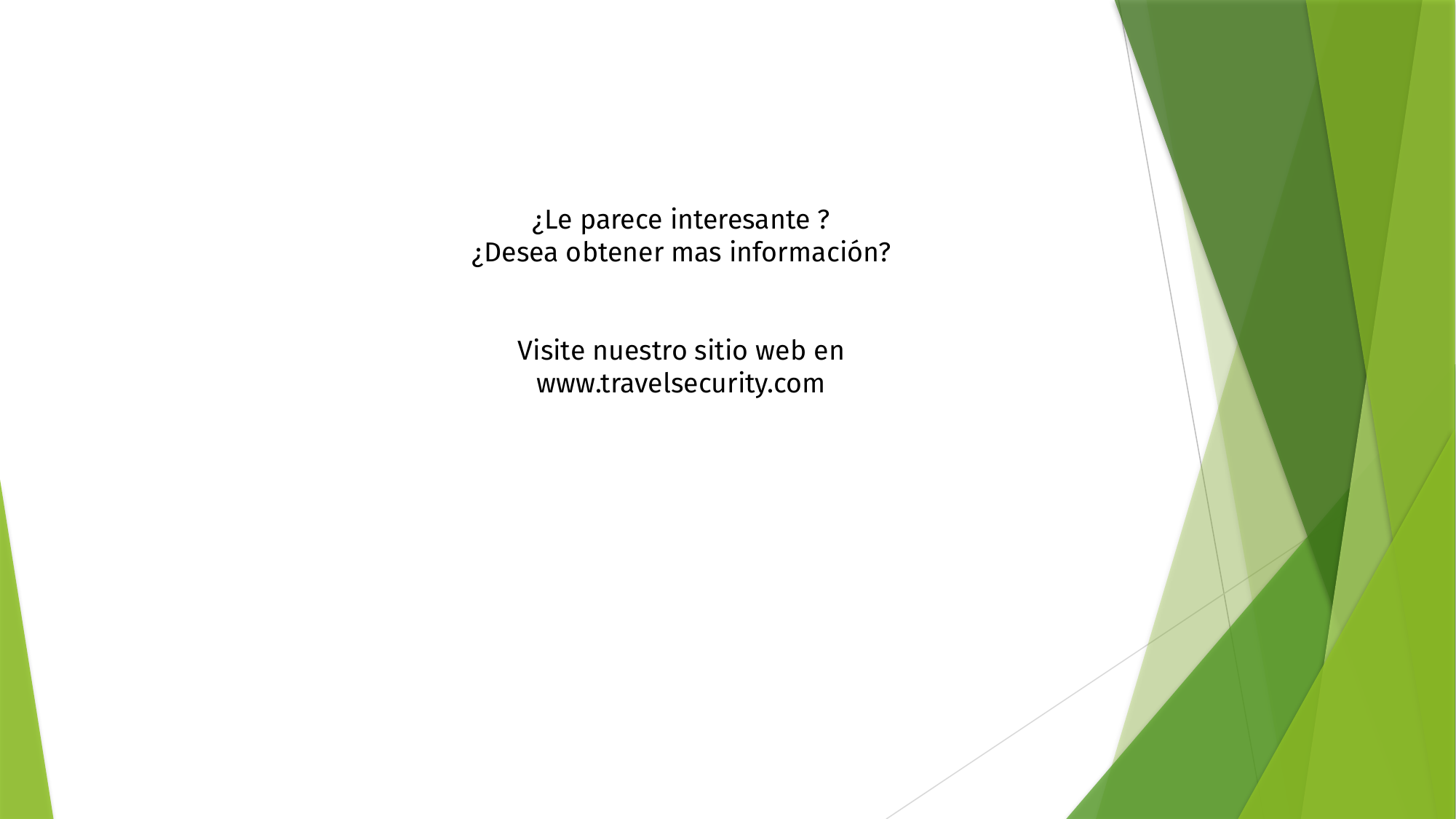

¿Le parece interesante ?
¿Desea obtener mas información?

Visite nuestro sitio web en
www.travelsecurity.com